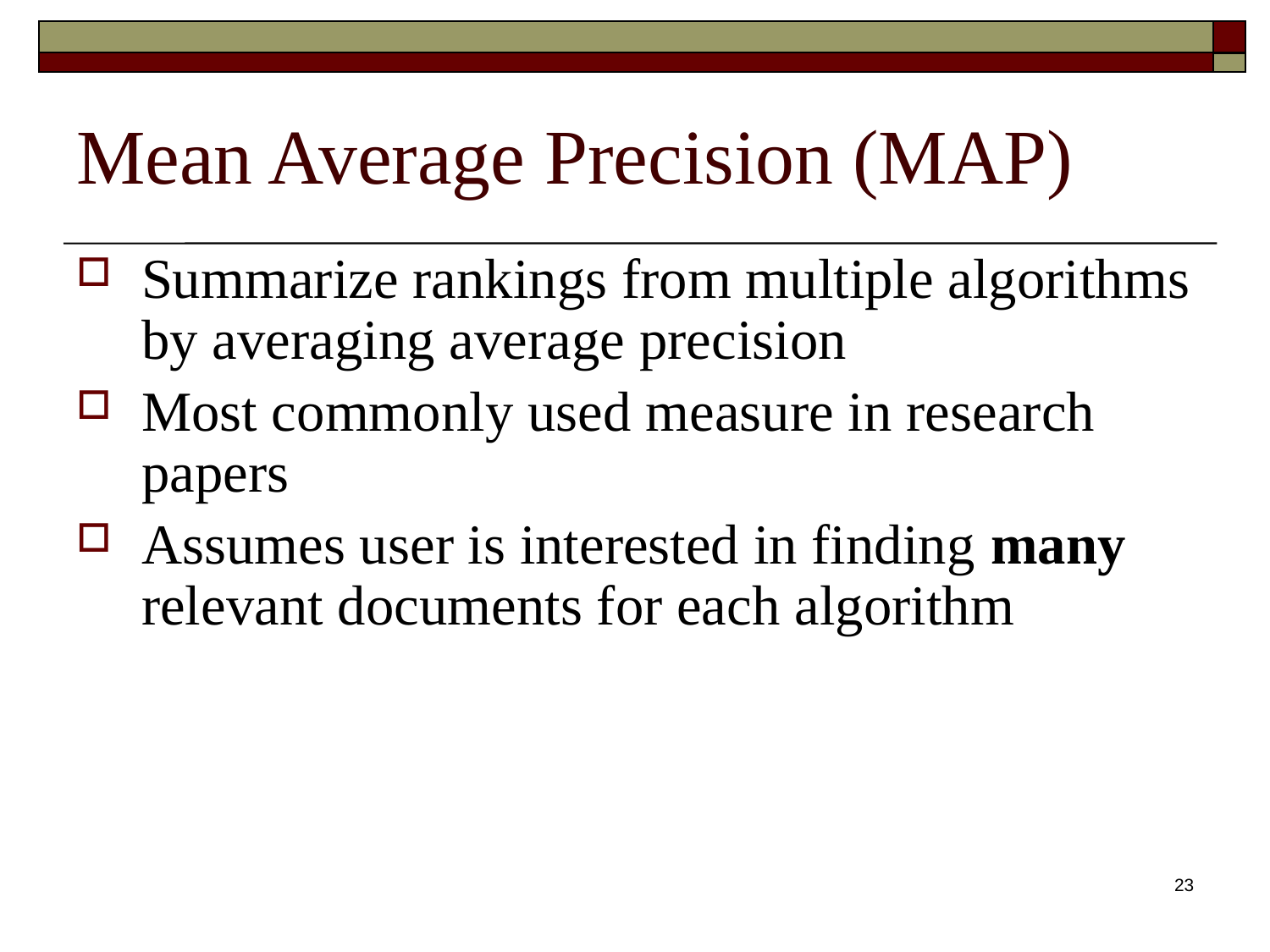

Mean Average Precision (MAP)
Summarize rankings from multiple algorithms by averaging average precision
Most commonly used measure in research papers
Assumes user is interested in finding many relevant documents for each algorithm
23